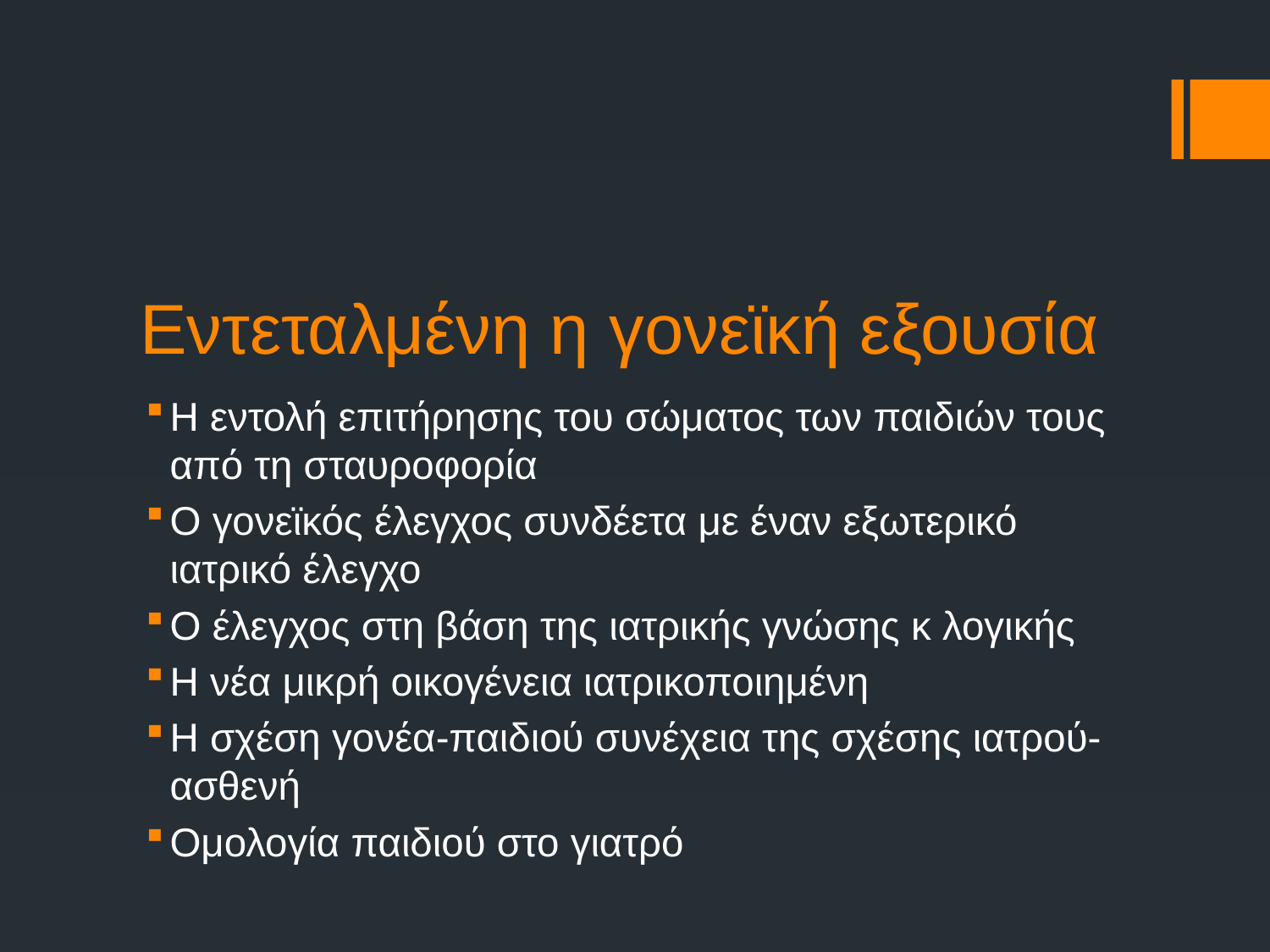

# Εντεταλμένη η γονεϊκή εξουσία
Η εντολή επιτήρησης του σώματος των παιδιών τους από τη σταυροφορία
Ο γονεϊκός έλεγχος συνδέετα με έναν εξωτερικό ιατρικό έλεγχο
Ο έλεγχος στη βάση της ιατρικής γνώσης κ λογικής
Η νέα μικρή οικογένεια ιατρικοποιημένη
Η σχέση γονέα-παιδιού συνέχεια της σχέσης ιατρού-ασθενή
Ομολογία παιδιού στο γιατρό